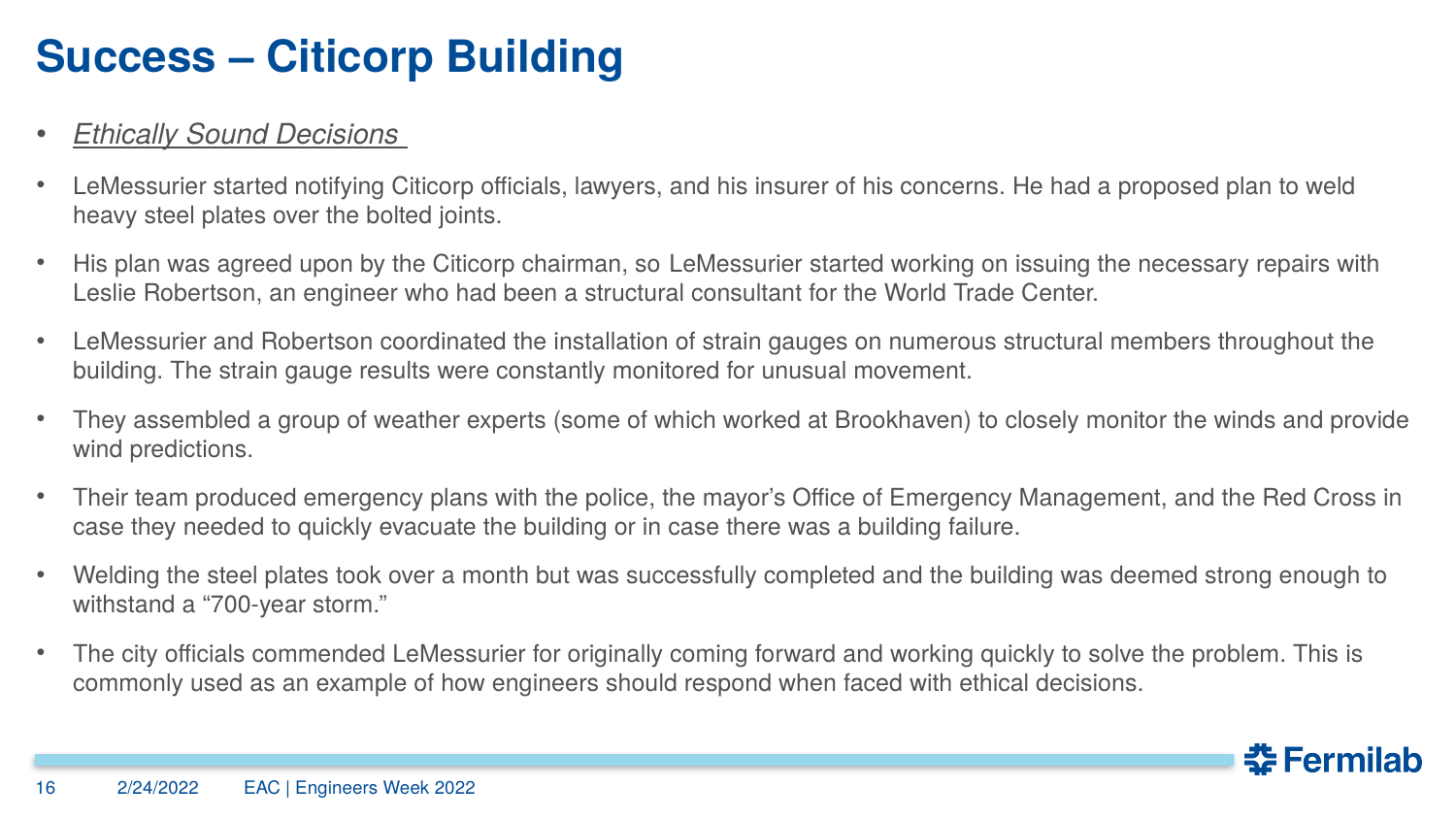

# Success – Citicorp Building
Ethically Sound Decisions
LeMessurier started notifying Citicorp officials, lawyers, and his insurer of his concerns. He had a proposed plan to weld heavy steel plates over the bolted joints.
His plan was agreed upon by the Citicorp chairman, so LeMessurier started working on issuing the necessary repairs with Leslie Robertson, an engineer who had been a structural consultant for the World Trade Center.
LeMessurier and Robertson coordinated the installation of strain gauges on numerous structural members throughout the building. The strain gauge results were constantly monitored for unusual movement.
They assembled a group of weather experts (some of which worked at Brookhaven) to closely monitor the winds and provide wind predictions.
Their team produced emergency plans with the police, the mayor’s Office of Emergency Management, and the Red Cross in case they needed to quickly evacuate the building or in case there was a building failure.
Welding the steel plates took over a month but was successfully completed and the building was deemed strong enough to withstand a “700-year storm.”
The city officials commended LeMessurier for originally coming forward and working quickly to solve the problem. This is commonly used as an example of how engineers should respond when faced with ethical decisions.

16
2/24/2022
EAC | Engineers Week 2022